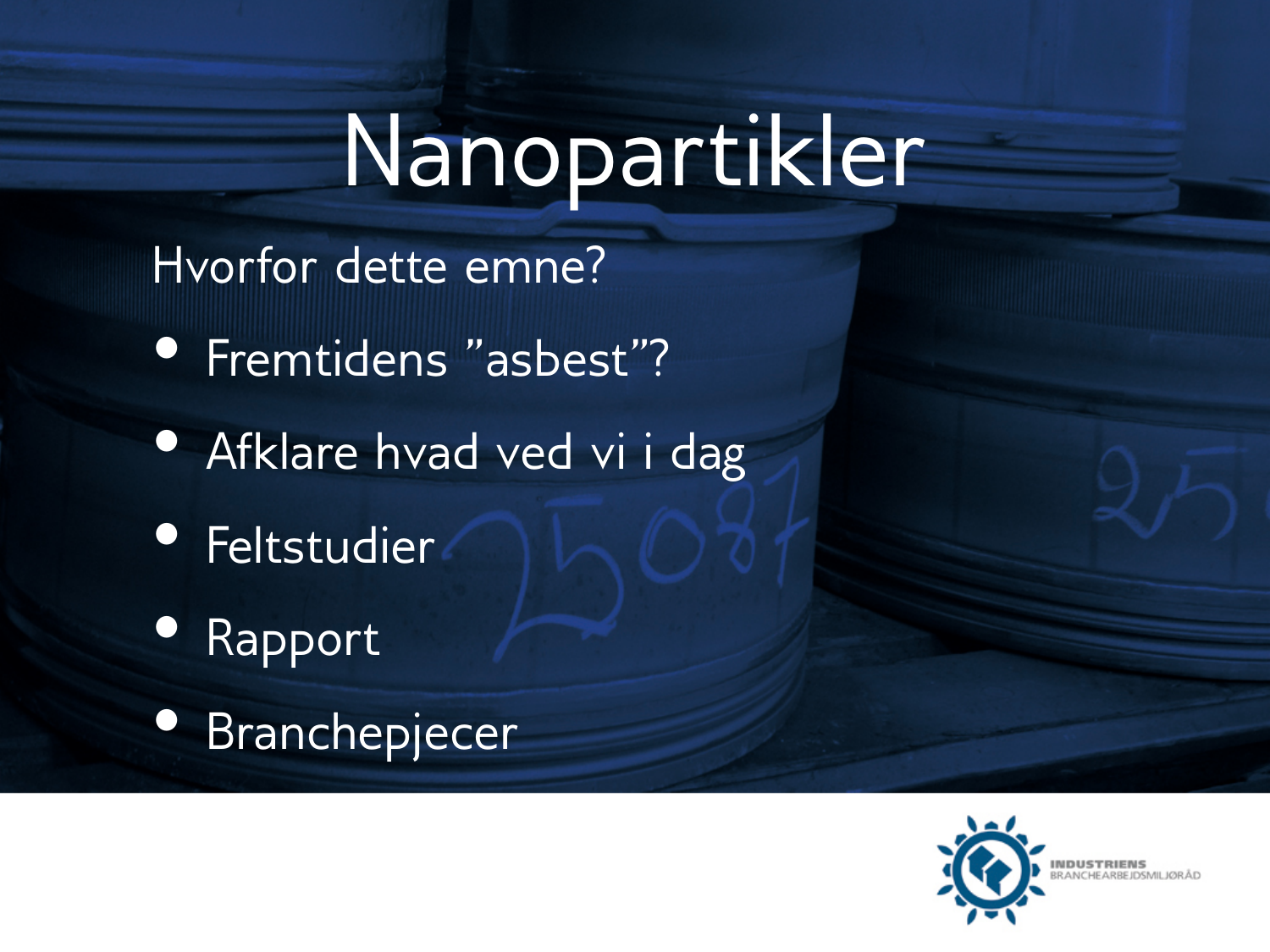

# Nanopartikler
Hvorfor dette emne?
Fremtidens ”asbest”?
Afklare hvad ved vi i dag
Feltstudier
Rapport
Branchepjecer